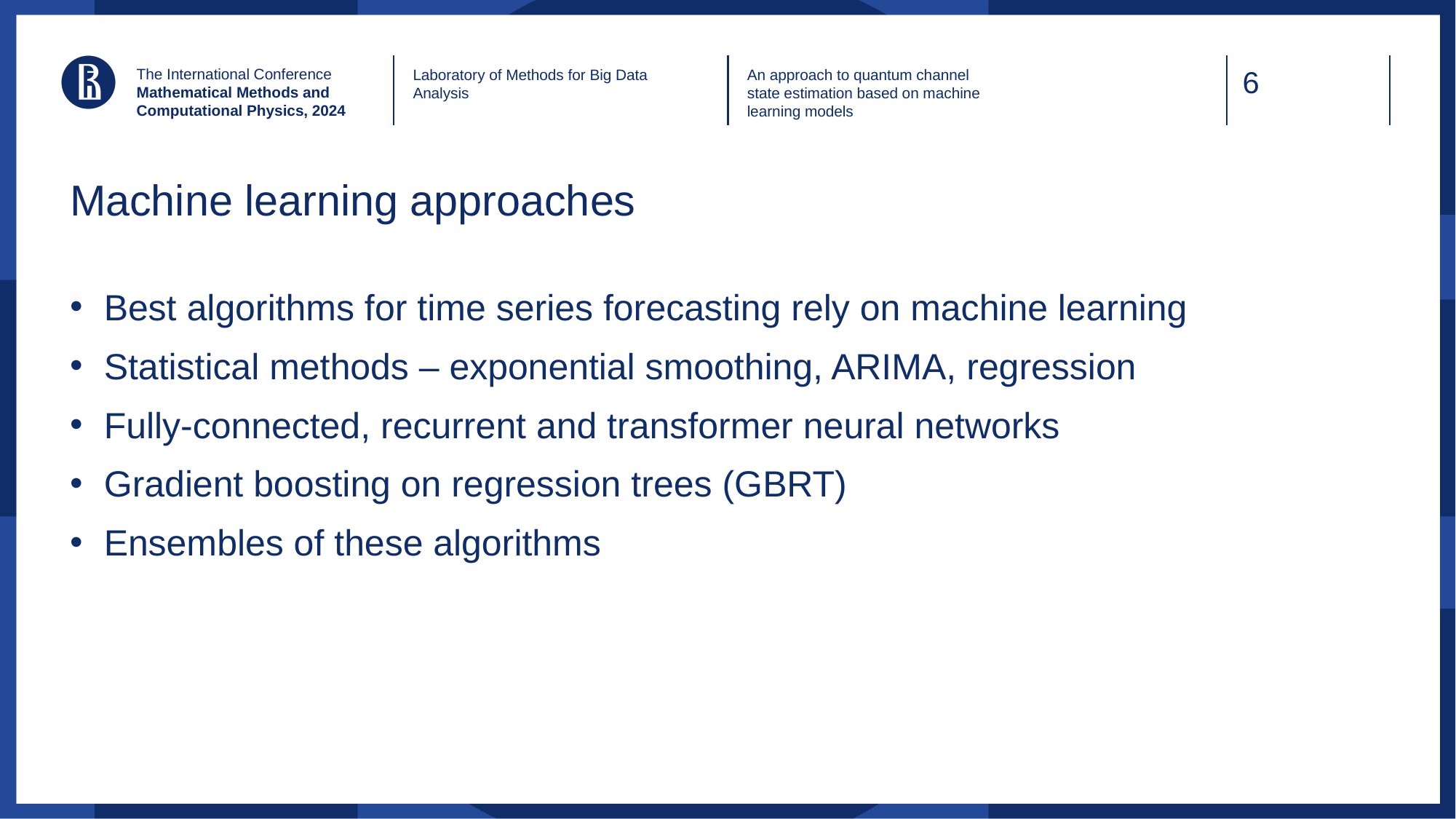

The International Conference
Mathematical Methods and Computational Physics, 2024
Laboratory of Methods for Big Data Analysis
An approach to quantum channel state estimation based on machine learning models
# Machine learning approaches
Best algorithms for time series forecasting rely on machine learning
Statistical methods – exponential smoothing, ARIMA, regression
Fully-connected, recurrent and transformer neural networks
Gradient boosting on regression trees (GBRT)
Ensembles of these algorithms